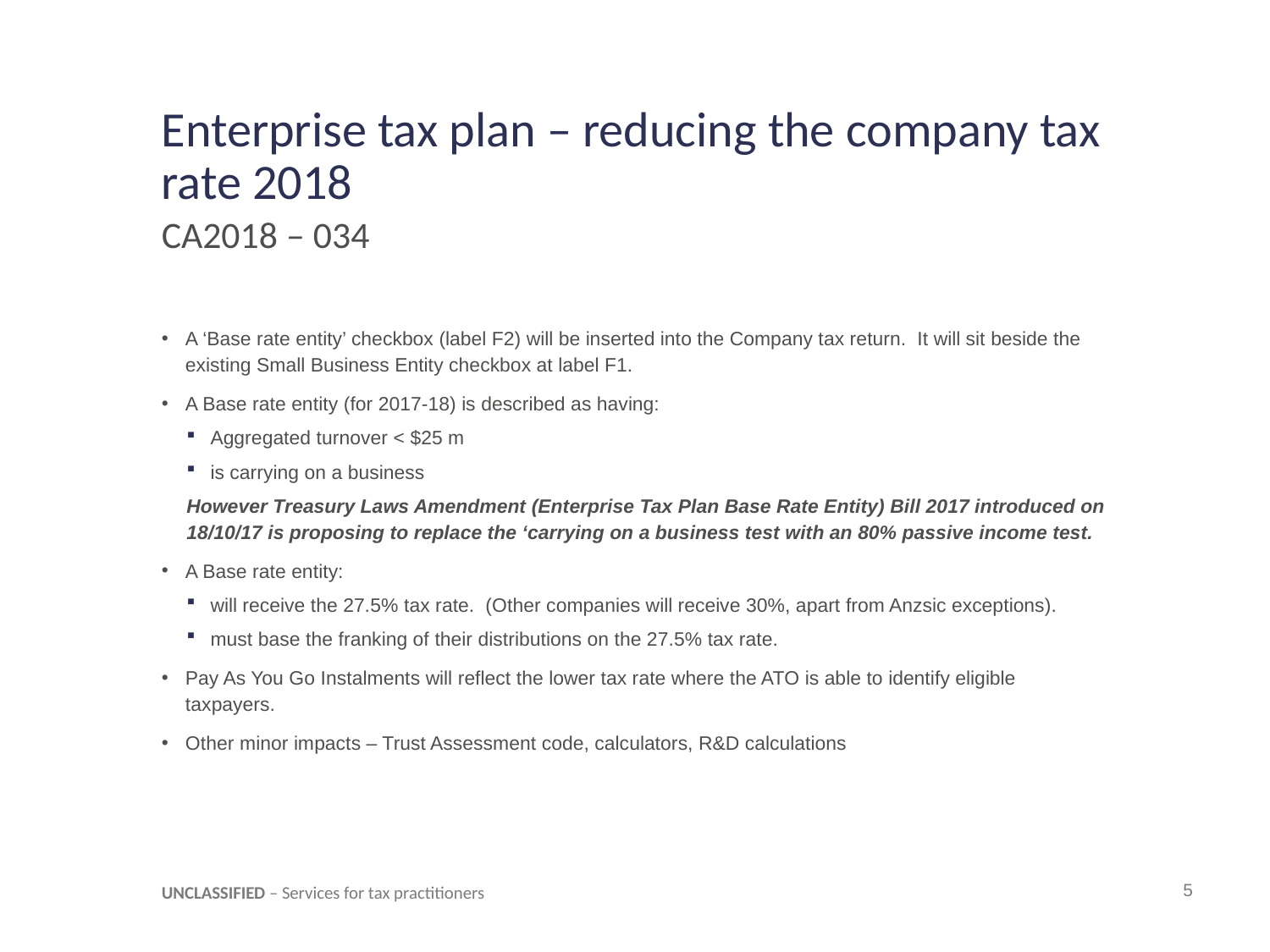

# Enterprise tax plan – reducing the company tax rate 2018
CA2018 – 034
A ‘Base rate entity’ checkbox (label F2) will be inserted into the Company tax return.  It will sit beside the existing Small Business Entity checkbox at label F1.
A Base rate entity (for 2017-18) is described as having:
Aggregated turnover < $25 m
is carrying on a business
However Treasury Laws Amendment (Enterprise Tax Plan Base Rate Entity) Bill 2017 introduced on 18/10/17 is proposing to replace the ‘carrying on a business test with an 80% passive income test.
A Base rate entity:
will receive the 27.5% tax rate.  (Other companies will receive 30%, apart from Anzsic exceptions).
must base the franking of their distributions on the 27.5% tax rate.
Pay As You Go Instalments will reflect the lower tax rate where the ATO is able to identify eligible taxpayers.
Other minor impacts – Trust Assessment code, calculators, R&D calculations

UNCLASSIFIED – Services for tax practitioners
5